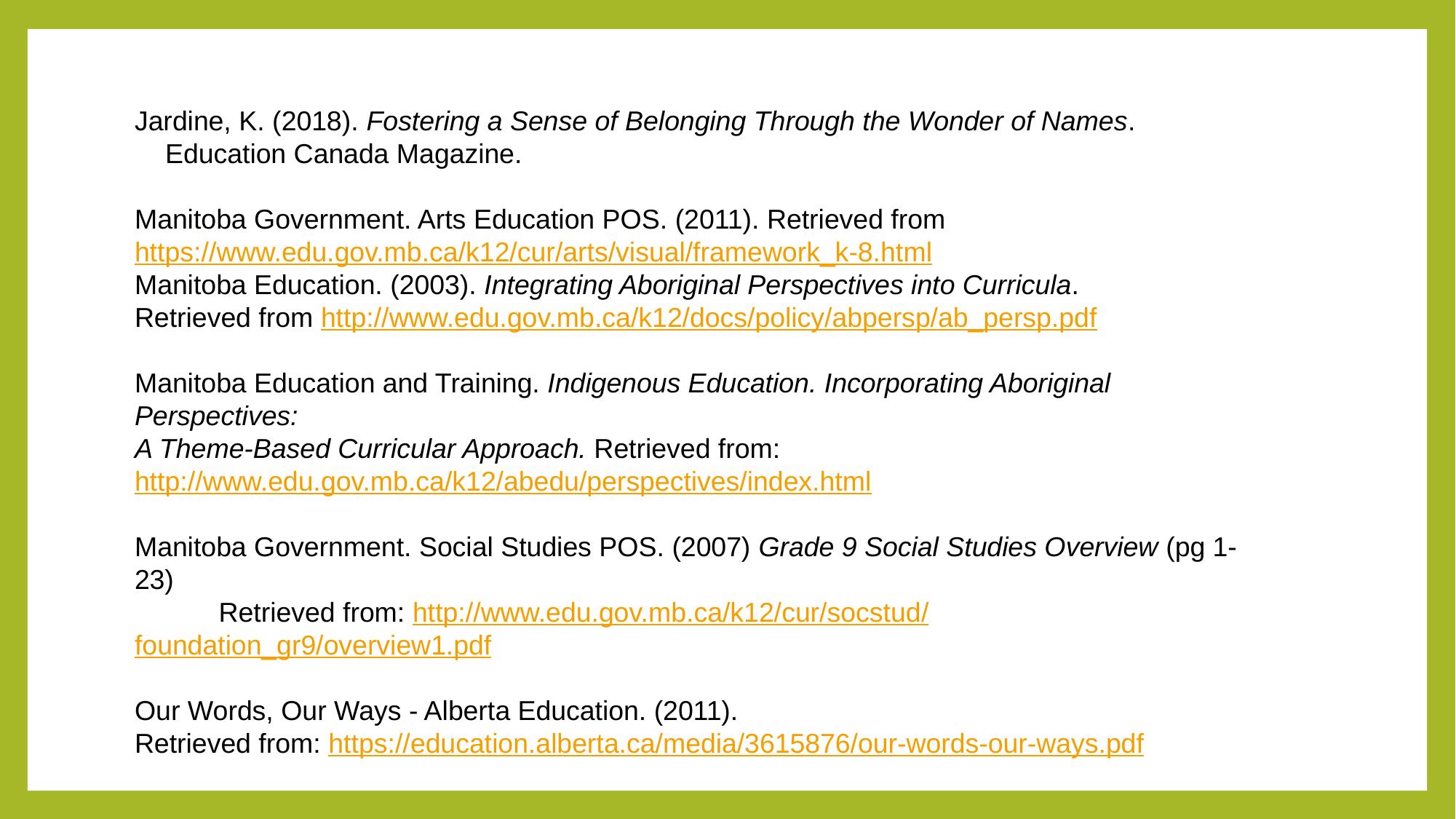

Jardine, K. (2018). Fostering a Sense of Belonging Through the Wonder of Names.
    Education Canada Magazine.
Manitoba Government. Arts Education POS. (2011). Retrieved from      https://www.edu.gov.mb.ca/k12/cur/arts/visual/framework_k-8.html
Manitoba Education. (2003). Integrating Aboriginal Perspectives into Curricula.
Retrieved from http://www.edu.gov.mb.ca/k12/docs/policy/abpersp/ab_persp.pdf
Manitoba Education and Training. Indigenous Education. Incorporating Aboriginal Perspectives:
A Theme-Based Curricular Approach. Retrieved from: http://www.edu.gov.mb.ca/k12/abedu/perspectives/index.html
Manitoba Government. Social Studies POS. (2007) Grade 9 Social Studies Overview (pg 1-23)
           Retrieved from: http://www.edu.gov.mb.ca/k12/cur/socstud/foundation_gr9/overview1.pdf
Our Words, Our Ways - Alberta Education. (2011).
Retrieved from: https://education.alberta.ca/media/3615876/our-words-our-ways.pdf